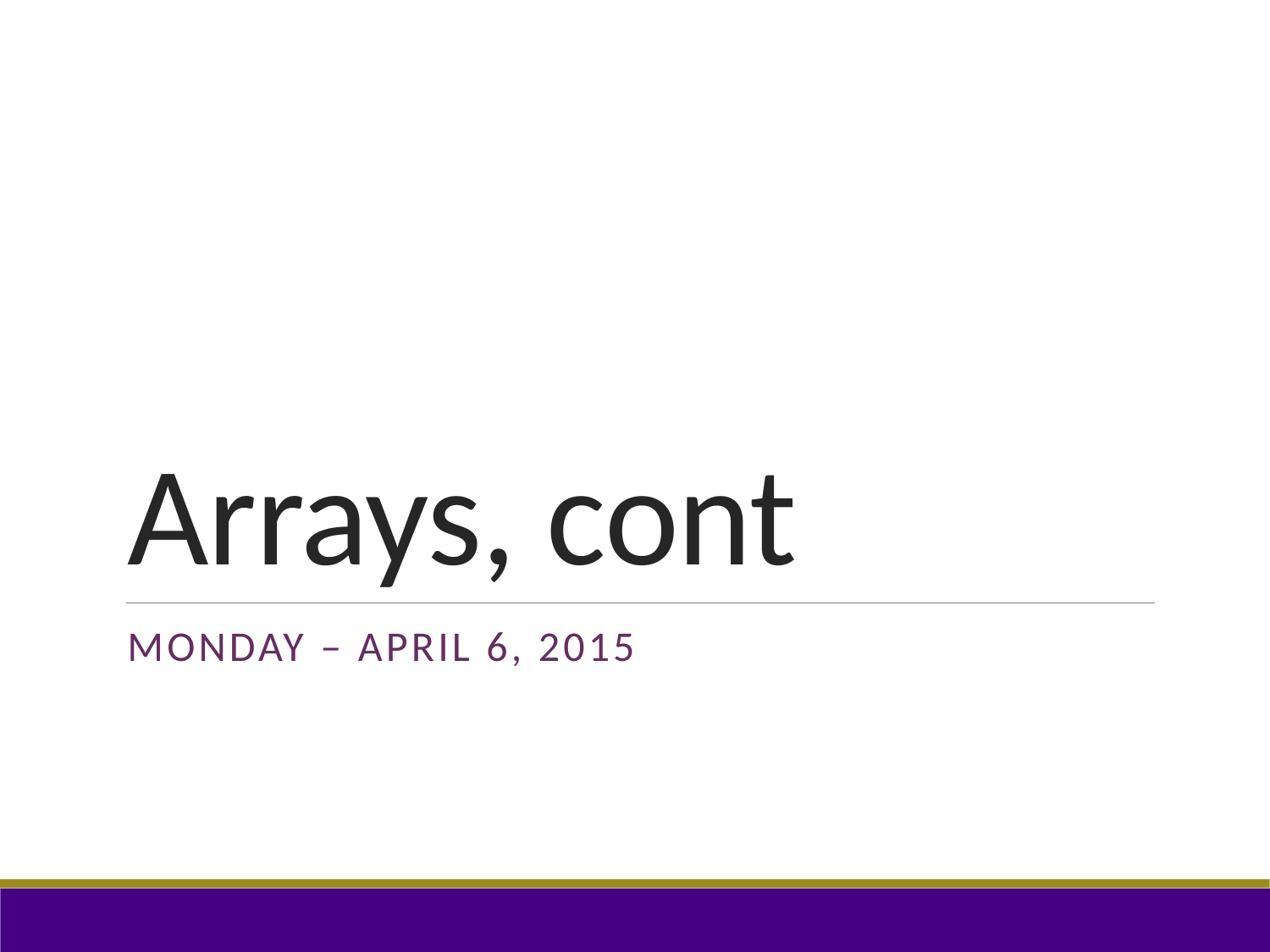

# Arrays, cont
Monday – April 6, 2015